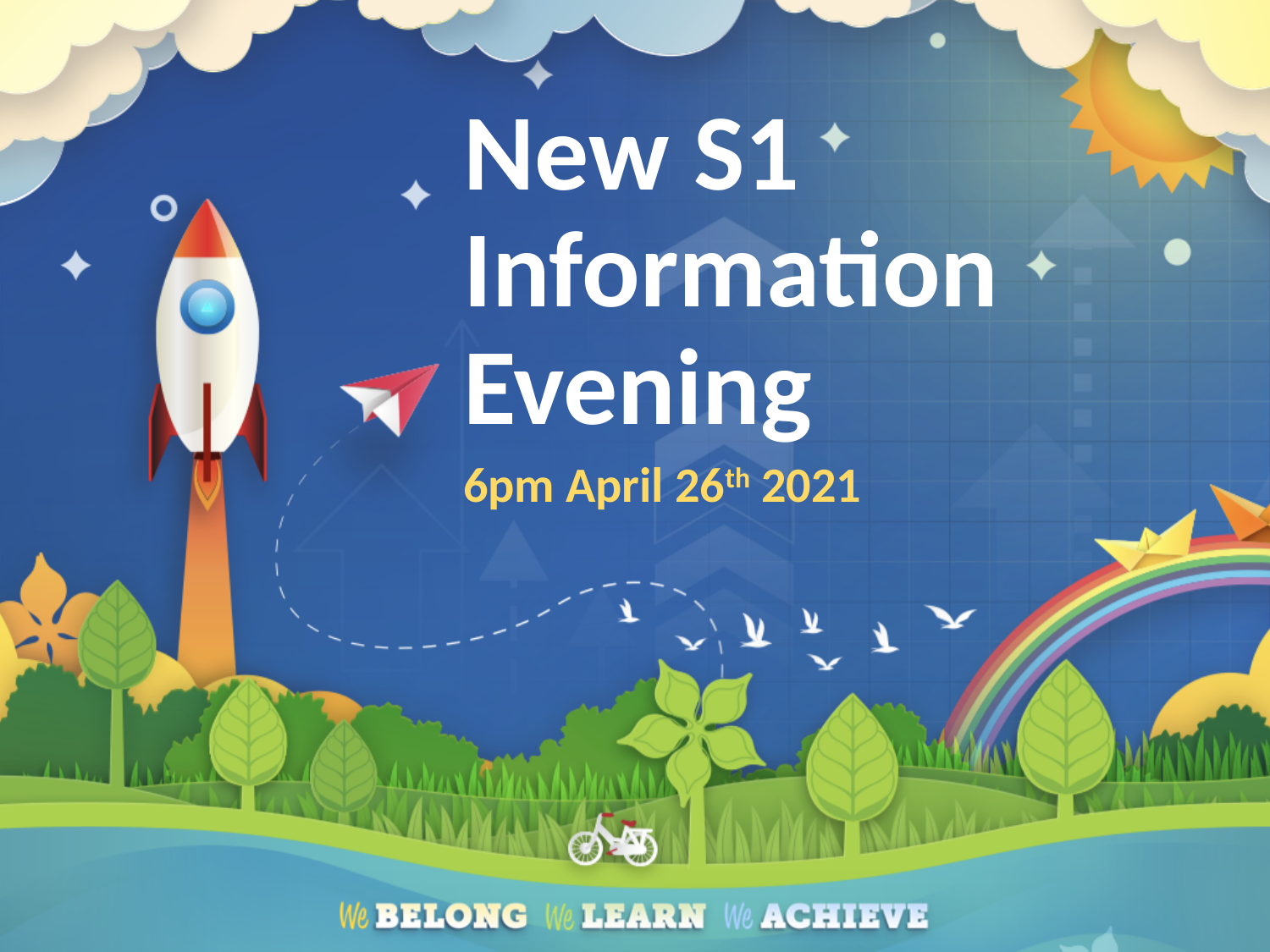

# New S1 Information Evening
6pm April 26th 2021